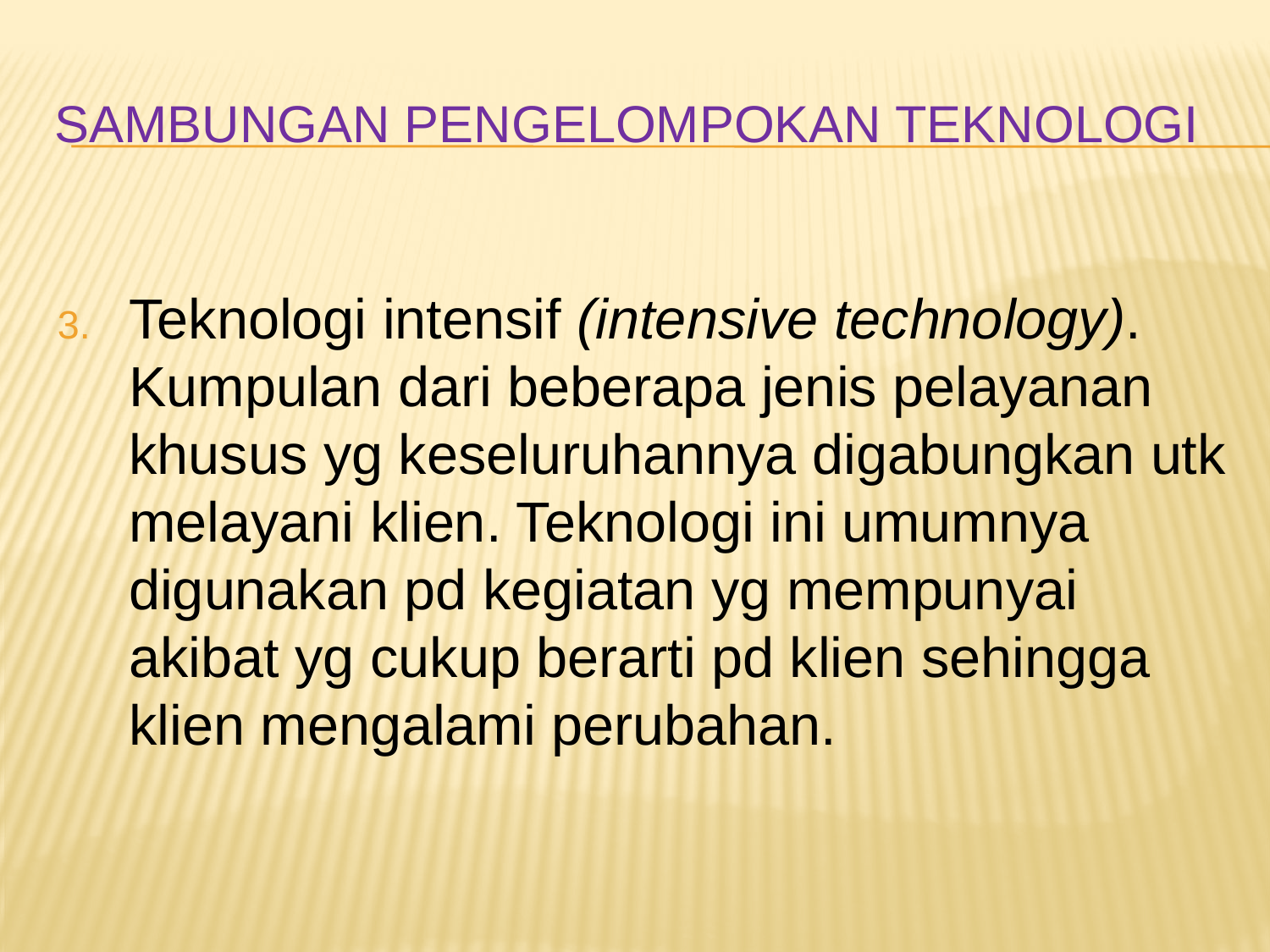

# SAMBUNGAN PENGELOMPOKAN TEKNOLOGI
Teknologi intensif (intensive technology). Kumpulan dari beberapa jenis pelayanan khusus yg keseluruhannya digabungkan utk melayani klien. Teknologi ini umumnya digunakan pd kegiatan yg mempunyai akibat yg cukup berarti pd klien sehingga klien mengalami perubahan.